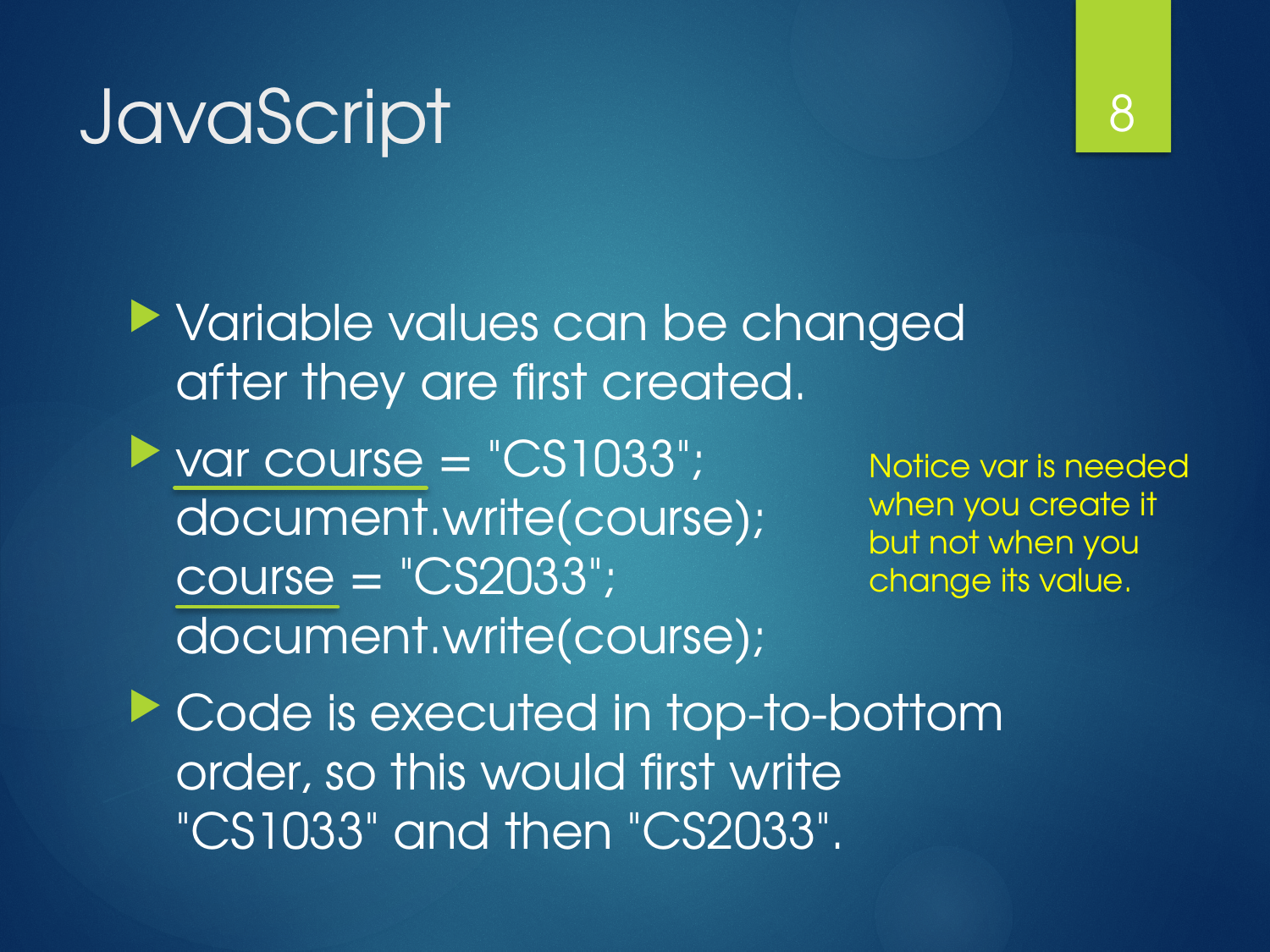

8
# JavaScript
Variable values can be changed after they are first created.
var course = "CS1033";
document.write(course);
course = "CS2033";
document.write(course);
Code is executed in top-to-bottom order, so this would first write "CS1033" and then "CS2033".
Notice var is needed when you create it but not when you change its value.